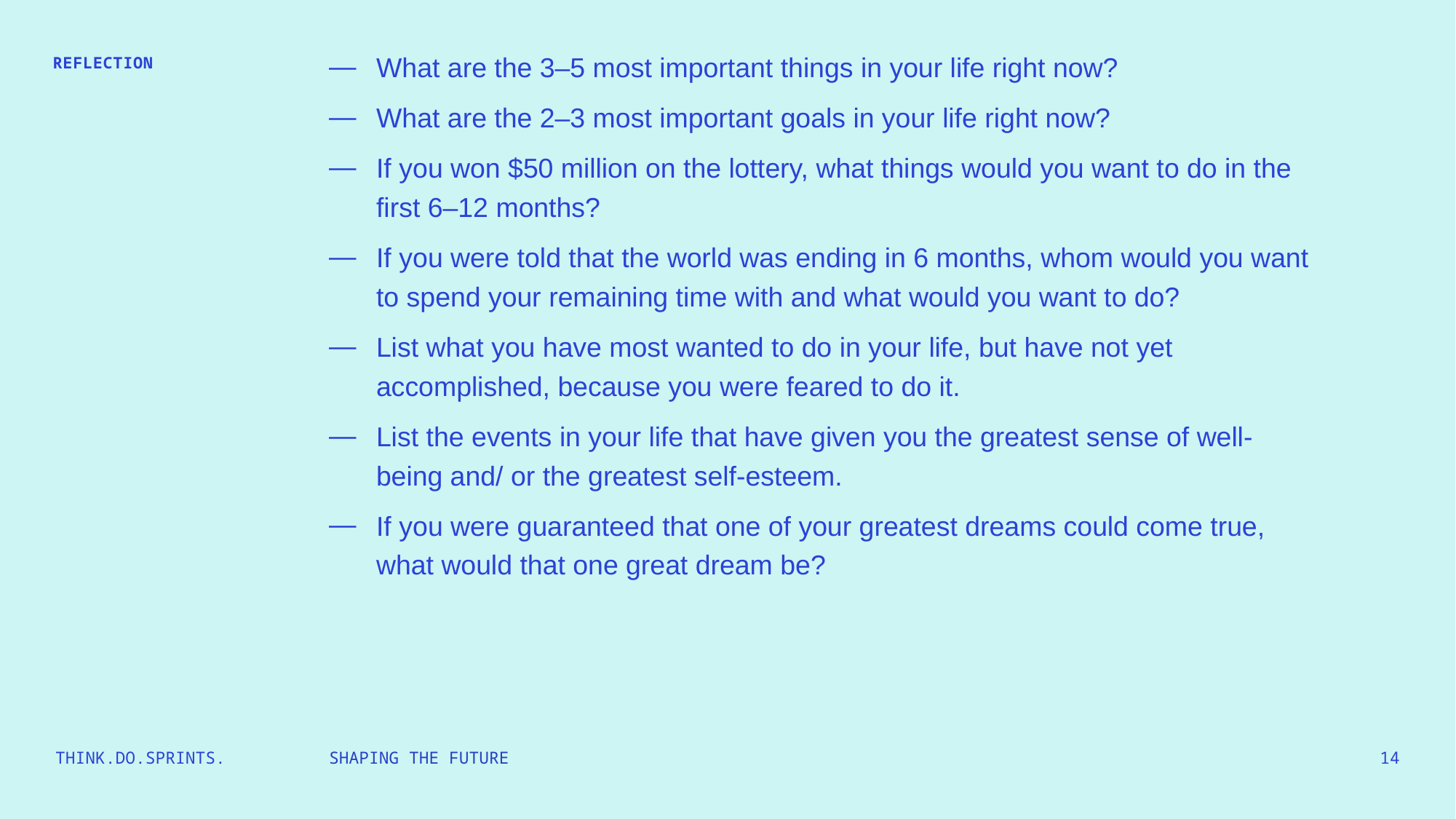

What are the 3–5 most important things in your life right now?
What are the 2–3 most important goals in your life right now?
If you won $50 million on the lottery, what things would you want to do in the first 6–12 months?
If you were told that the world was ending in 6 months, whom would you want to spend your remaining time with and what would you want to do?
List what you have most wanted to do in your life, but have not yet accomplished, because you were feared to do it.
List the events in your life that have given you the greatest sense of well-being and/ or the greatest self-esteem.
If you were guaranteed that one of your greatest dreams could come true, what would that one great dream be?

REFLECTION